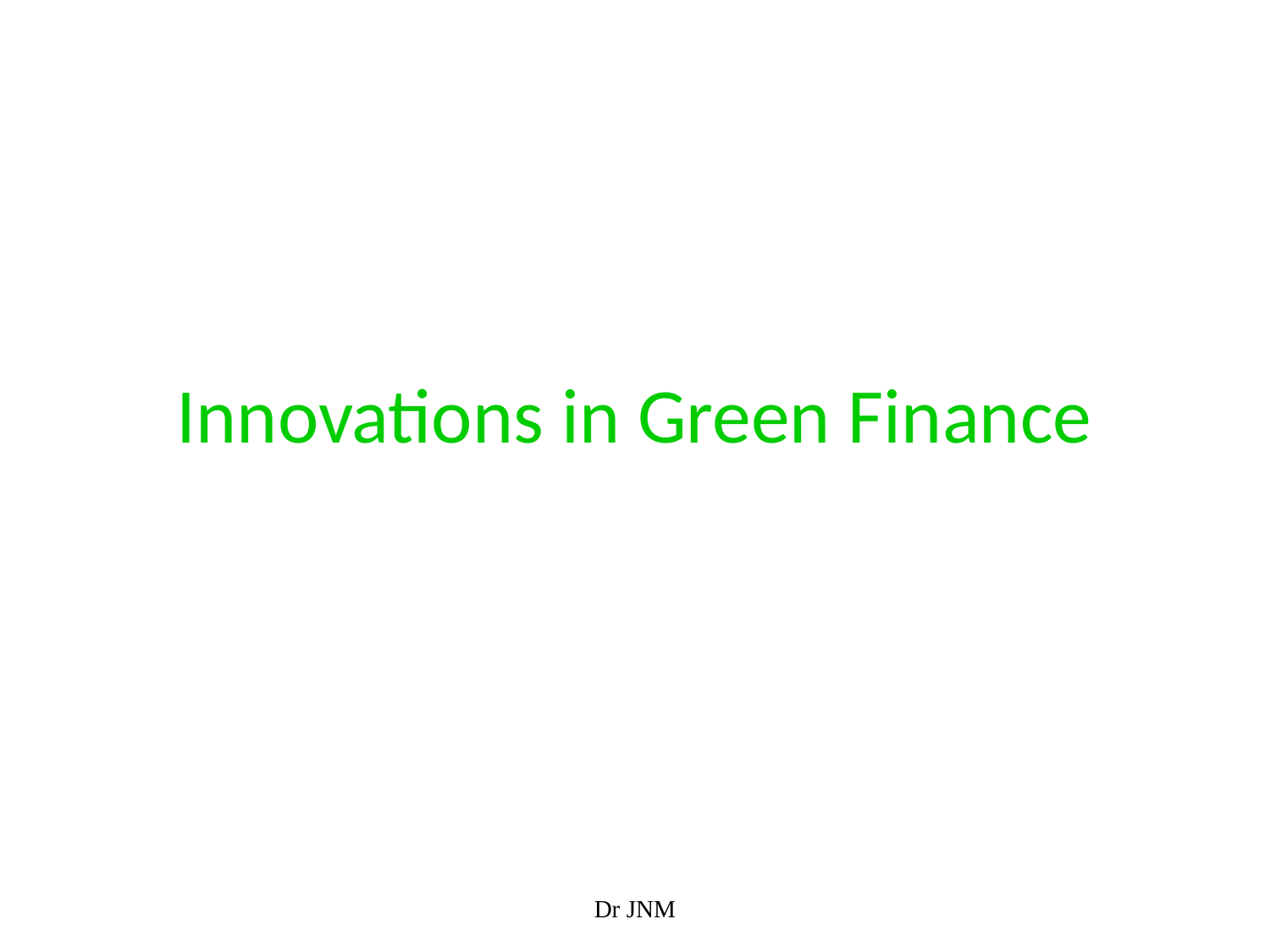

# Innovations in Green Finance
Dr JNM